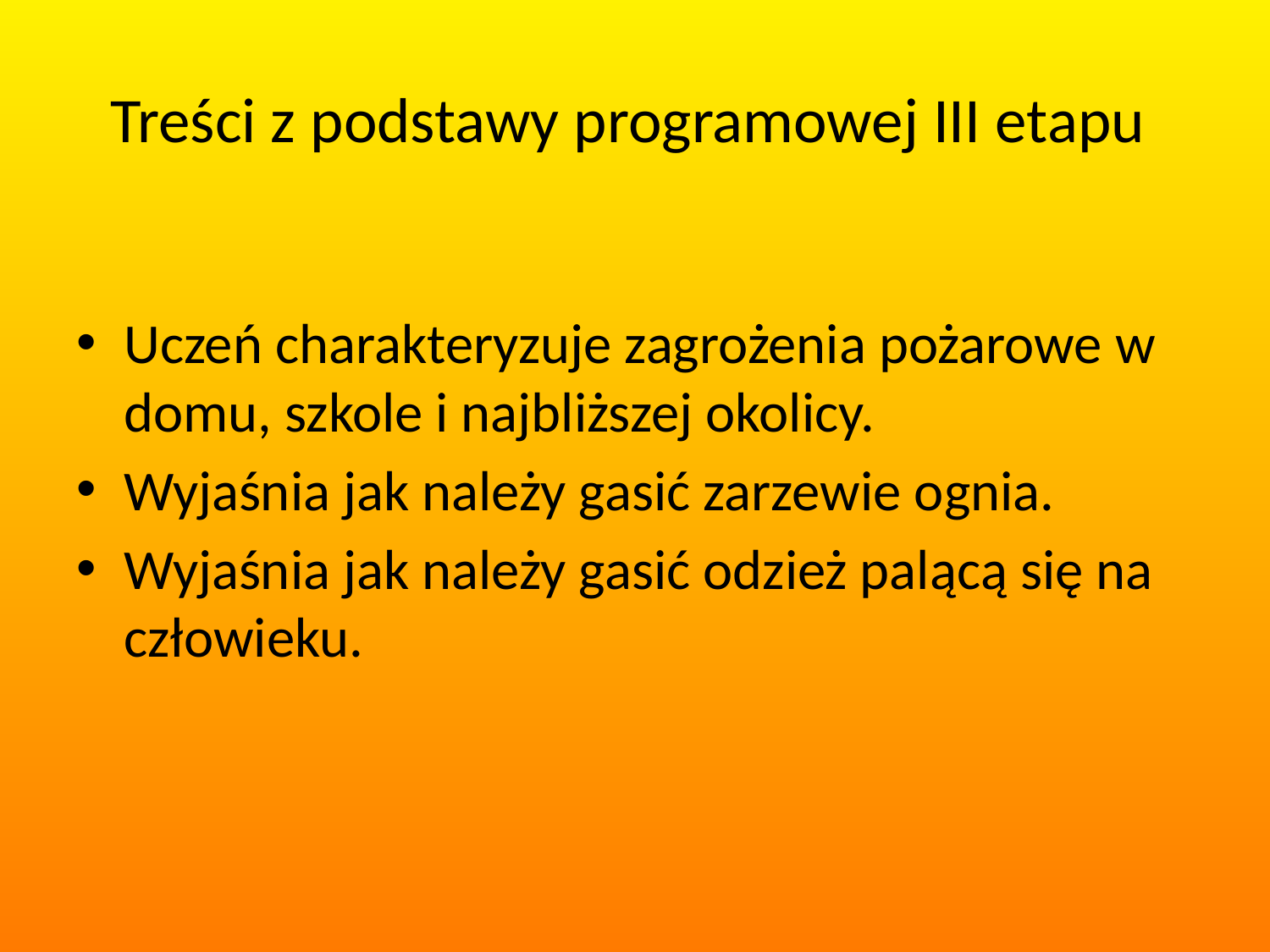

# Treści z podstawy programowej III etapu

Uczeń charakteryzuje zagrożenia pożarowe w domu, szkole i najbliższej okolicy.
Wyjaśnia jak należy gasić zarzewie ognia.
Wyjaśnia jak należy gasić odzież palącą się na człowieku.